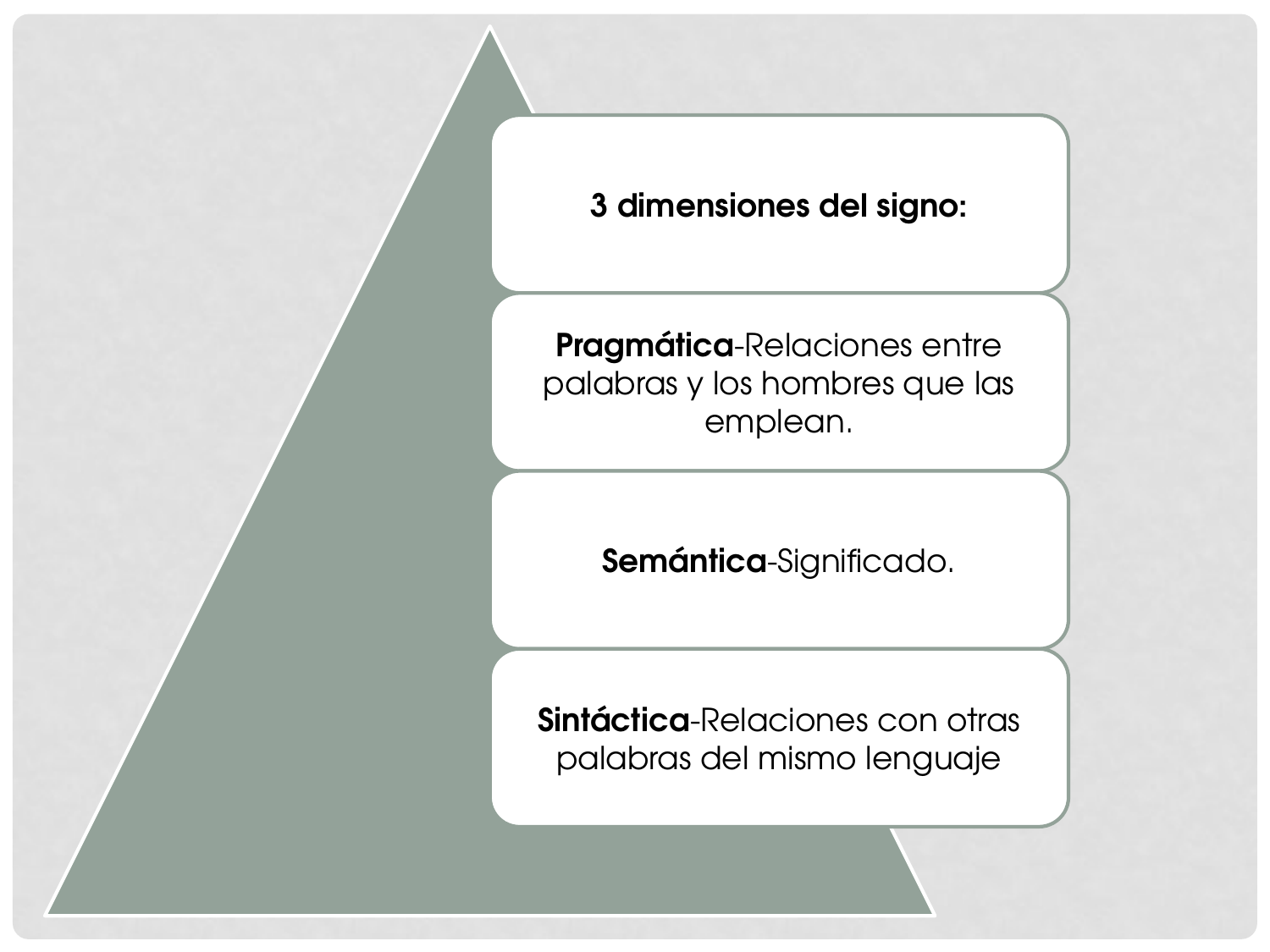

3 dimensiones del signo:
Pragmática-Relaciones entre palabras y los hombres que las emplean.
Semántica-Significado.
Sintáctica-Relaciones con otras palabras del mismo lenguaje